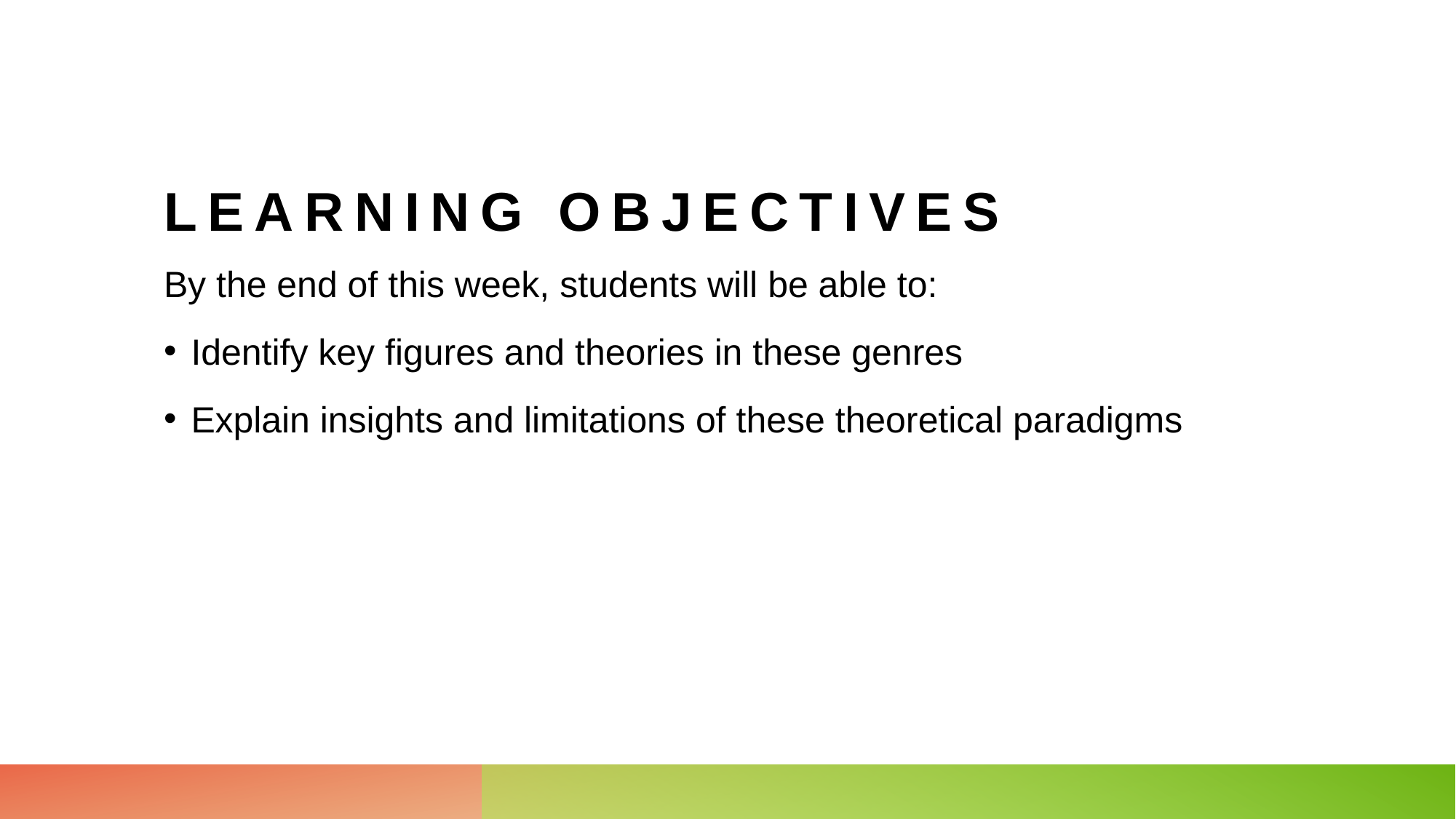

# Learning objectives
By the end of this week, students will be able to:
Identify key figures and theories in these genres
Explain insights and limitations of these theoretical paradigms